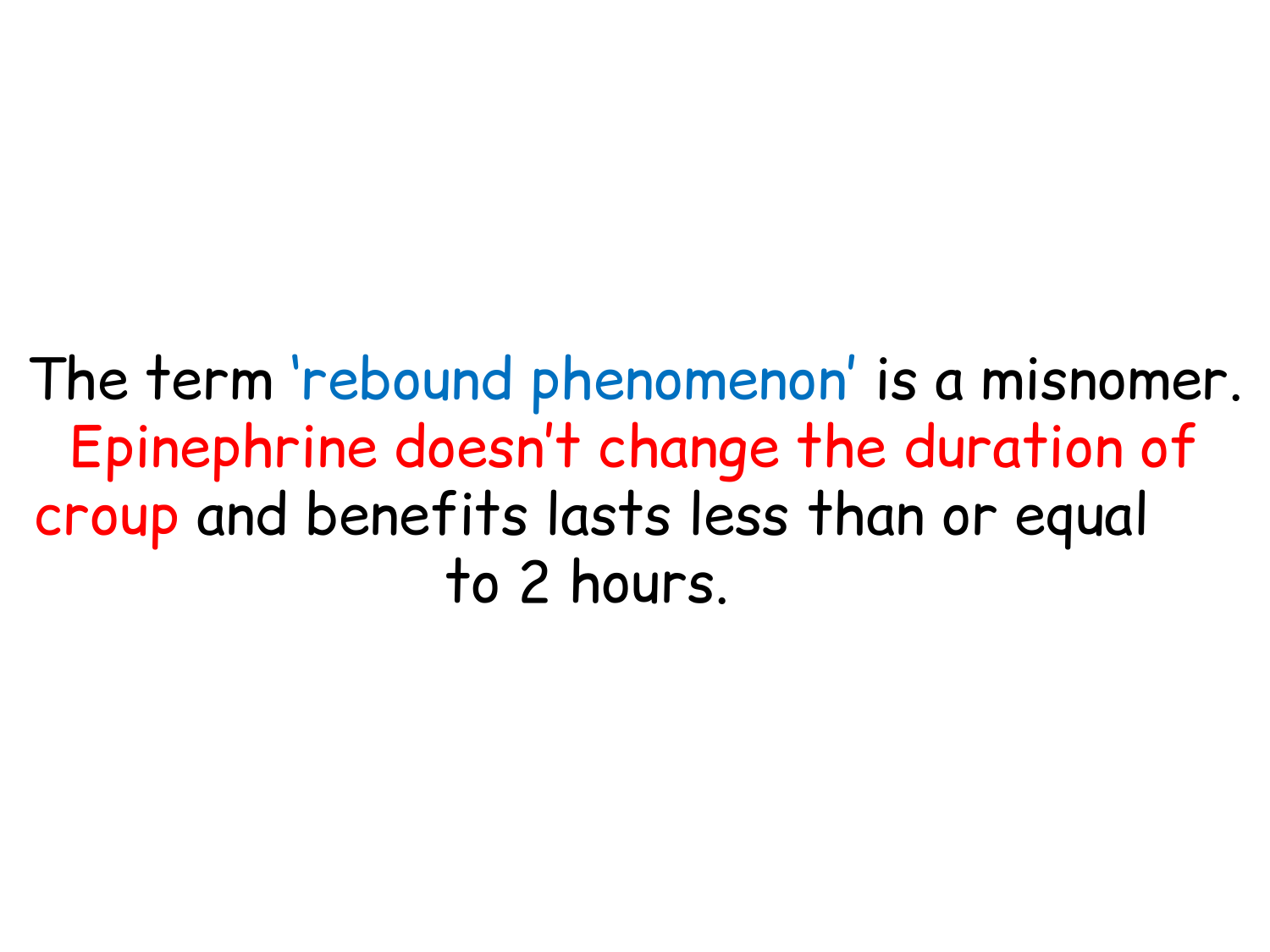

The term ‘rebound phenomenon’ is a misnomer. Epinephrine doesn’t change the duration of croup and benefits lasts less than or equal      to 2 hours.